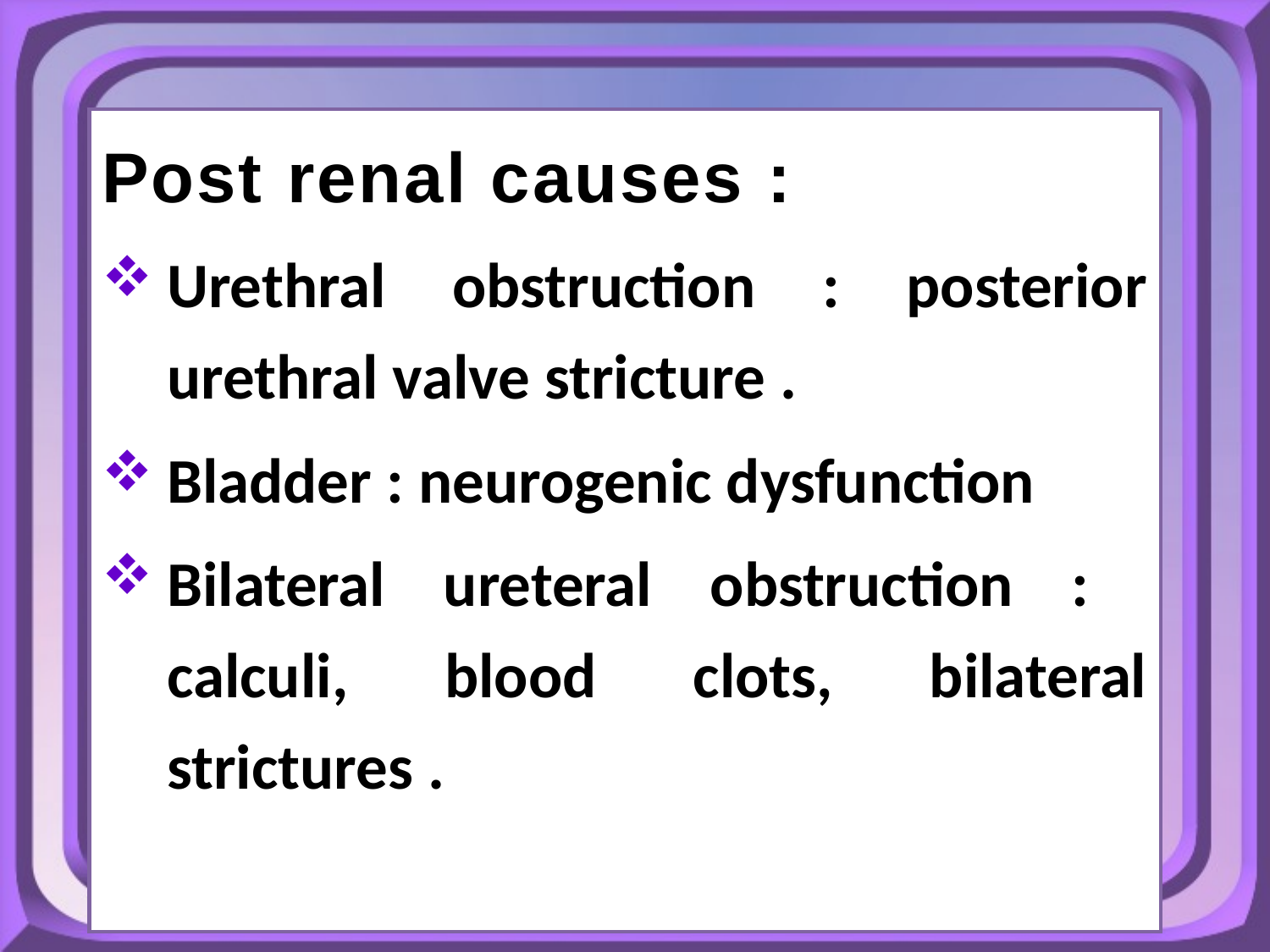

Post renal causes :
Urethral obstruction : posterior urethral valve stricture .
Bladder : neurogenic dysfunction
Bilateral ureteral obstruction :  calculi, blood clots, bilateral strictures .